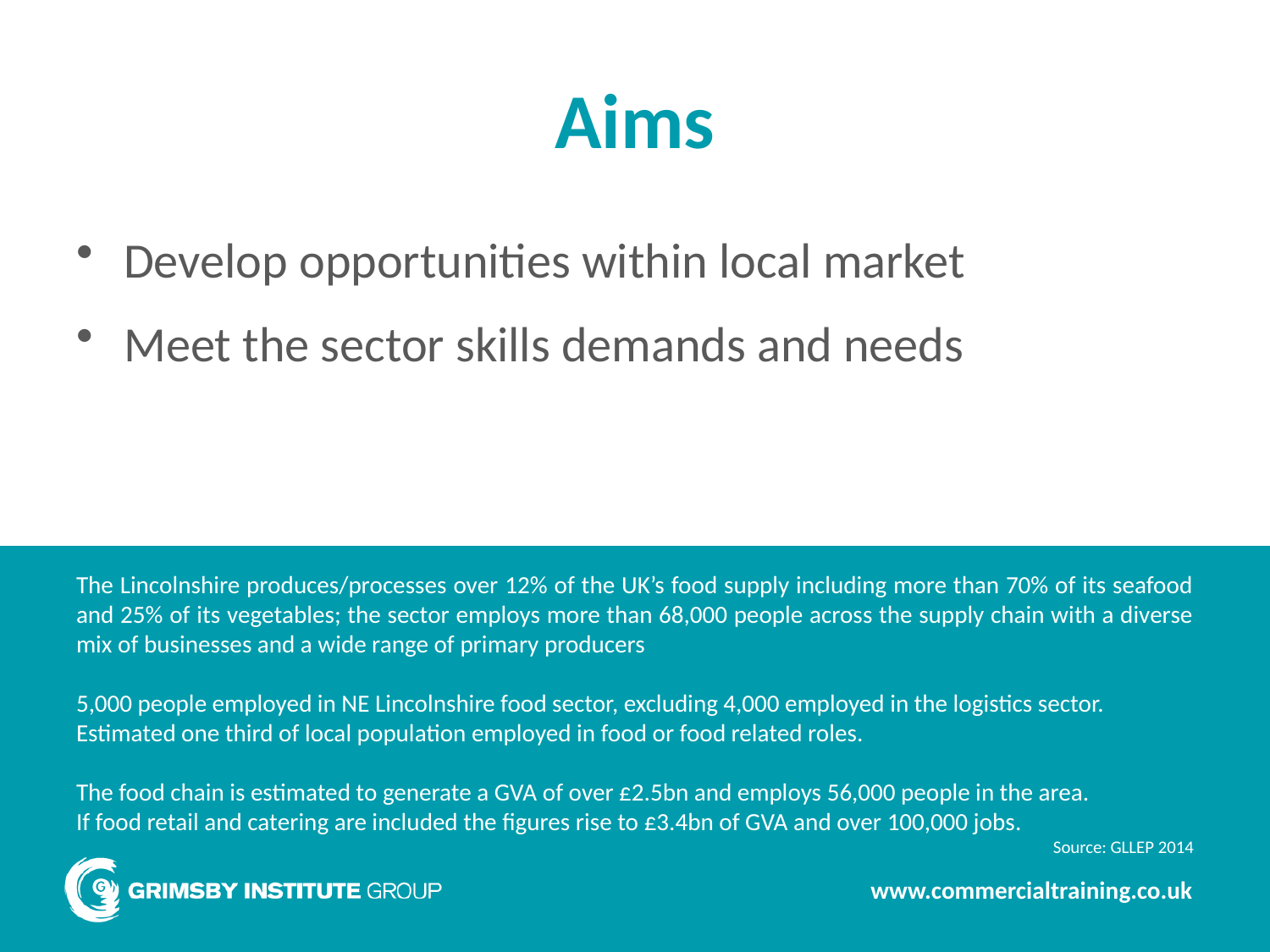

# Aims
Develop opportunities within local market
Meet the sector skills demands and needs
The Lincolnshire produces/processes over 12% of the UK’s food supply including more than 70% of its seafood and 25% of its vegetables; the sector employs more than 68,000 people across the supply chain with a diverse mix of businesses and a wide range of primary producers

5,000 people employed in NE Lincolnshire food sector, excluding 4,000 employed in the logistics sector.
Estimated one third of local population employed in food or food related roles.

The food chain is estimated to generate a GVA of over £2.5bn and employs 56,000 people in the area.
If food retail and catering are included the figures rise to £3.4bn of GVA and over 100,000 jobs.
Source: GLLEP 2014